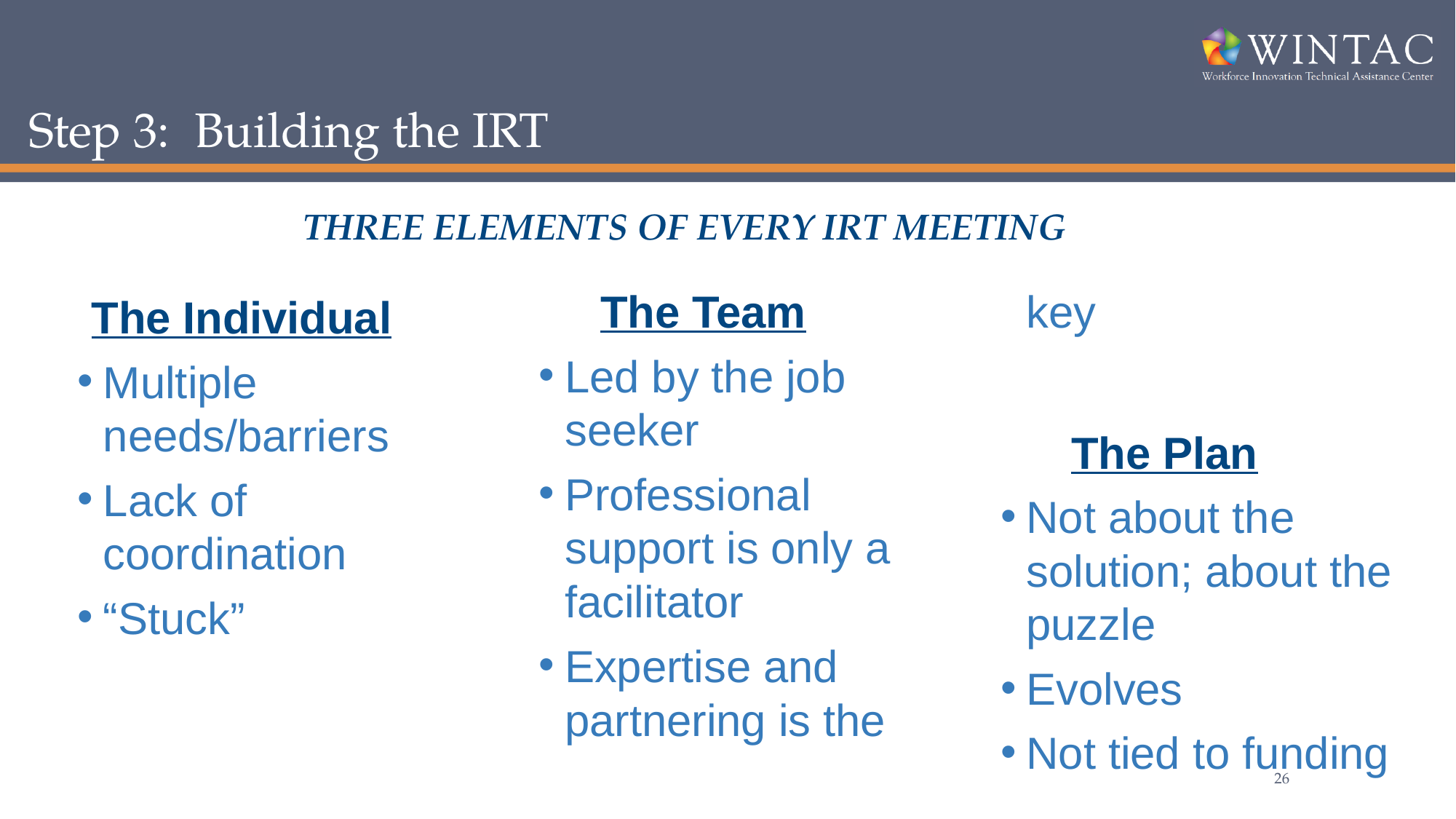

# Step 3:  Building the IRT
THREE ELEMENTS OF EVERY IRT MEETING
THREE ELEMENTS OF EVERY IRT MEETING
The Individual
Multiple needs/barriers
Lack of coordination
“Stuck”
The Team
Led by the job seeker
Professional support is only a facilitator
Expertise and partnering is the key
The Plan
Not about the solution; about the puzzle
Evolves
Not tied to funding
26